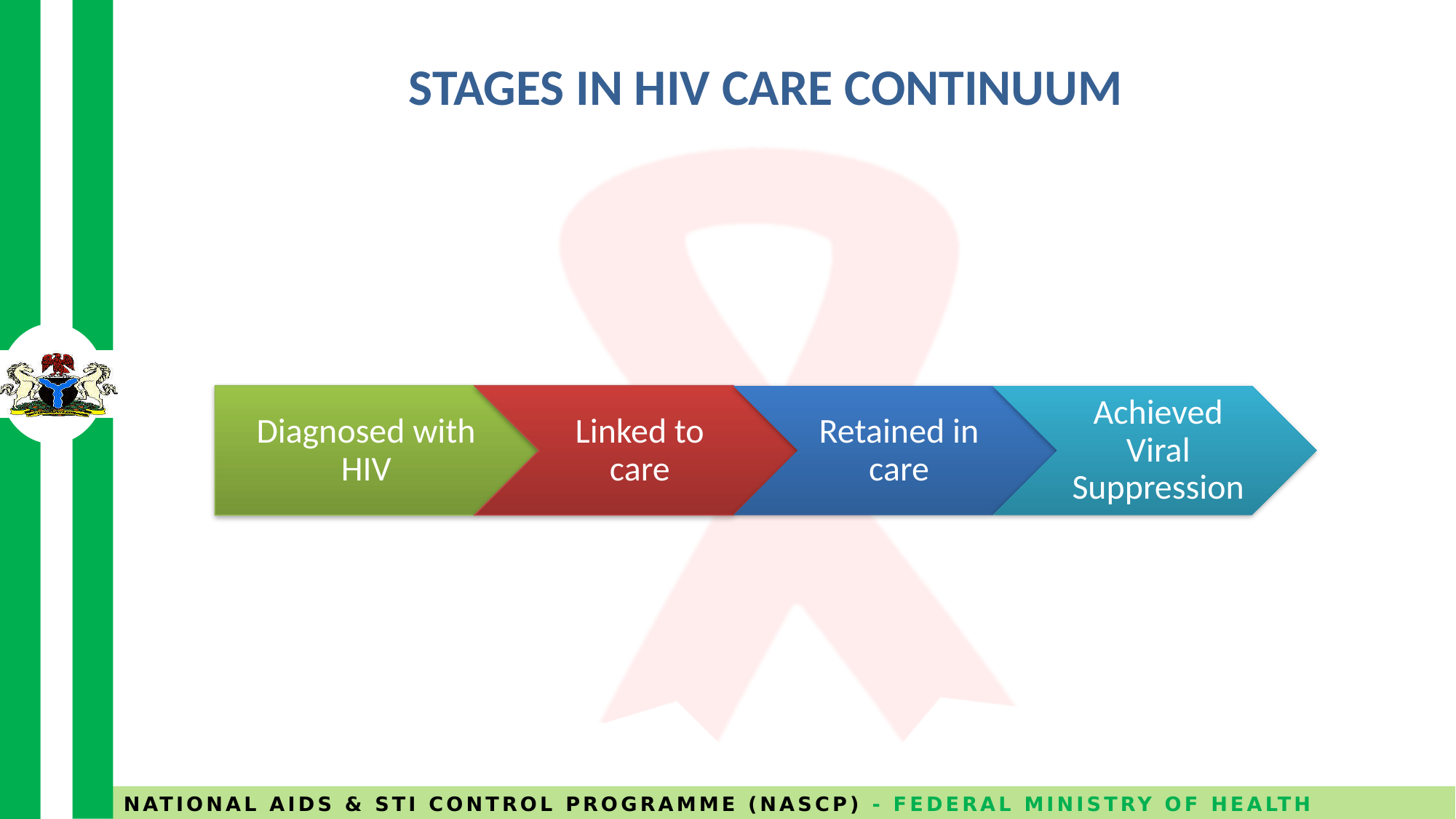

# STAGES IN HIV CARE CONTINUUM
Diagnosed with HIV
Linked to care
Retained in care
Achieved Viral Suppression